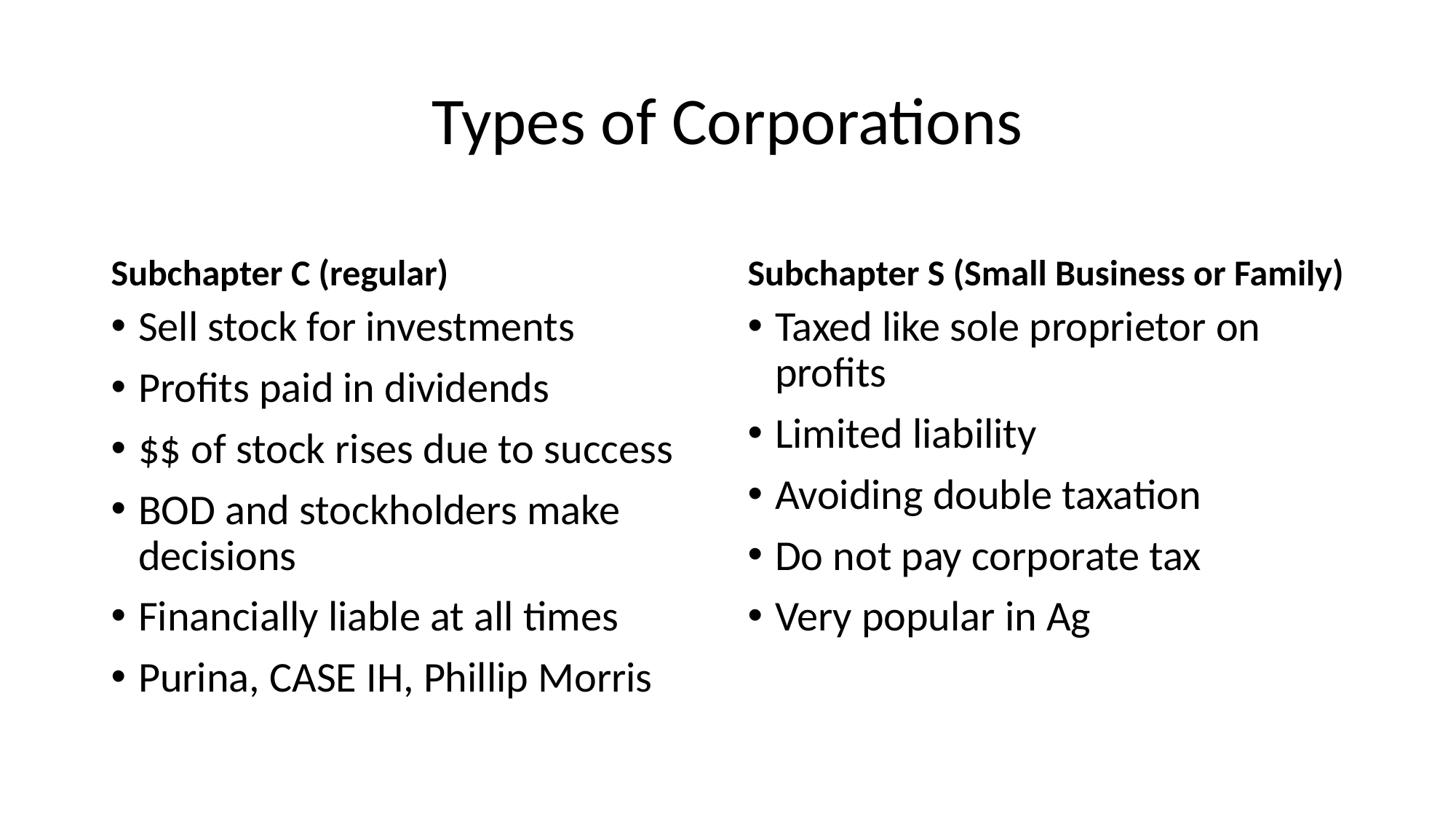

# Types of Corporations
Subchapter C (regular)
Subchapter S (Small Business or Family)
Sell stock for investments
Profits paid in dividends
$$ of stock rises due to success
BOD and stockholders make decisions
Financially liable at all times
Purina, CASE IH, Phillip Morris
Taxed like sole proprietor on profits
Limited liability
Avoiding double taxation
Do not pay corporate tax
Very popular in Ag